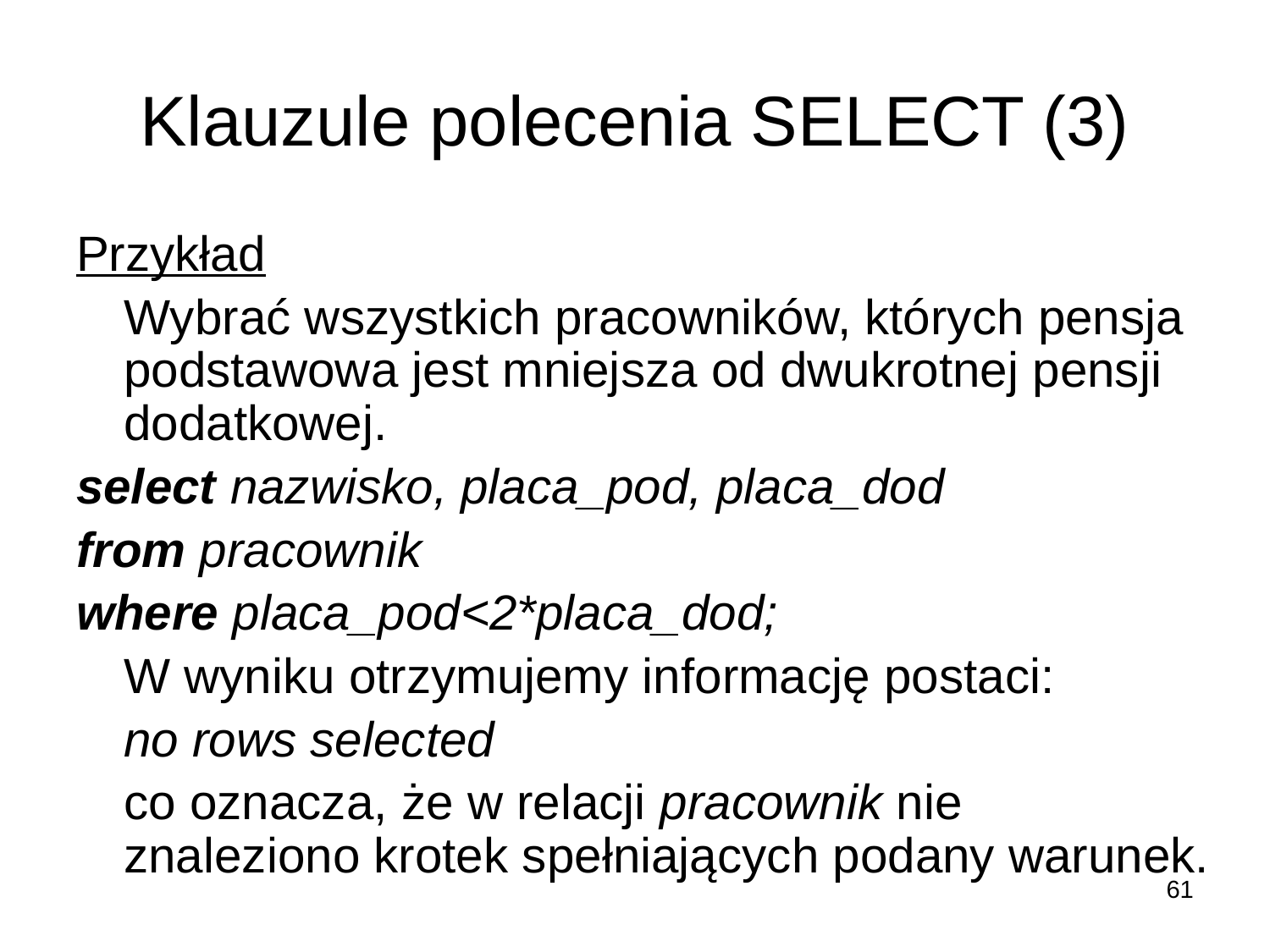

# Klauzule polecenia SELECT (3)
Przykład
	Wybrać wszystkich pracowników, których pensja podstawowa jest mniejsza od dwukrotnej pensji dodatkowej.
select nazwisko, placa_pod, placa_dod
from pracownik
where placa_pod<2*placa_dod;
	W wyniku otrzymujemy informację postaci:
	no rows selected
	co oznacza, że w relacji pracownik nie znaleziono krotek spełniających podany warunek.
61